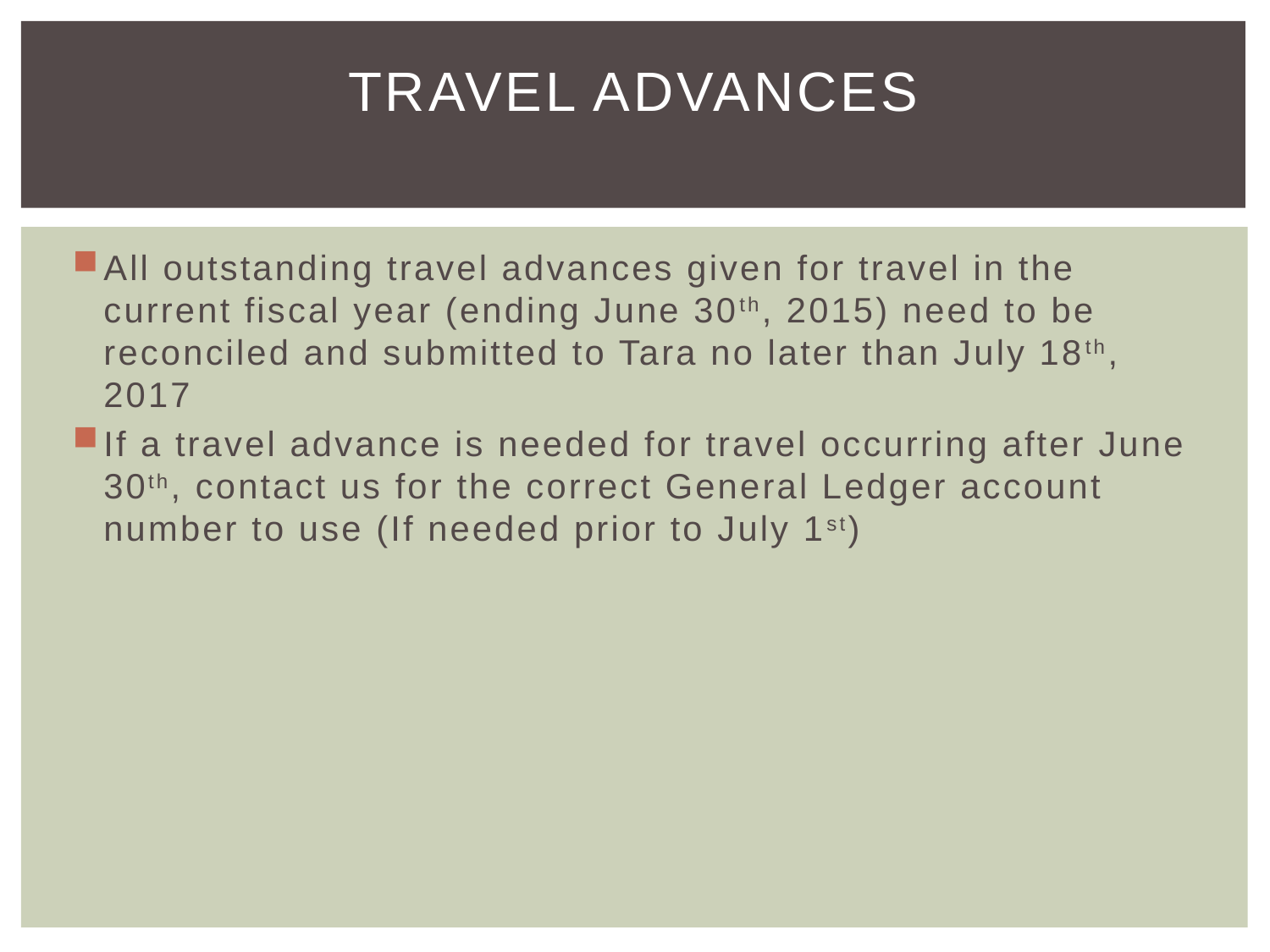

# Travel Advances
All outstanding travel advances given for travel in the current fiscal year (ending June 30th, 2015) need to be reconciled and submitted to Tara no later than July 18th, 2017
If a travel advance is needed for travel occurring after June 30th, contact us for the correct General Ledger account number to use (If needed prior to July 1st)